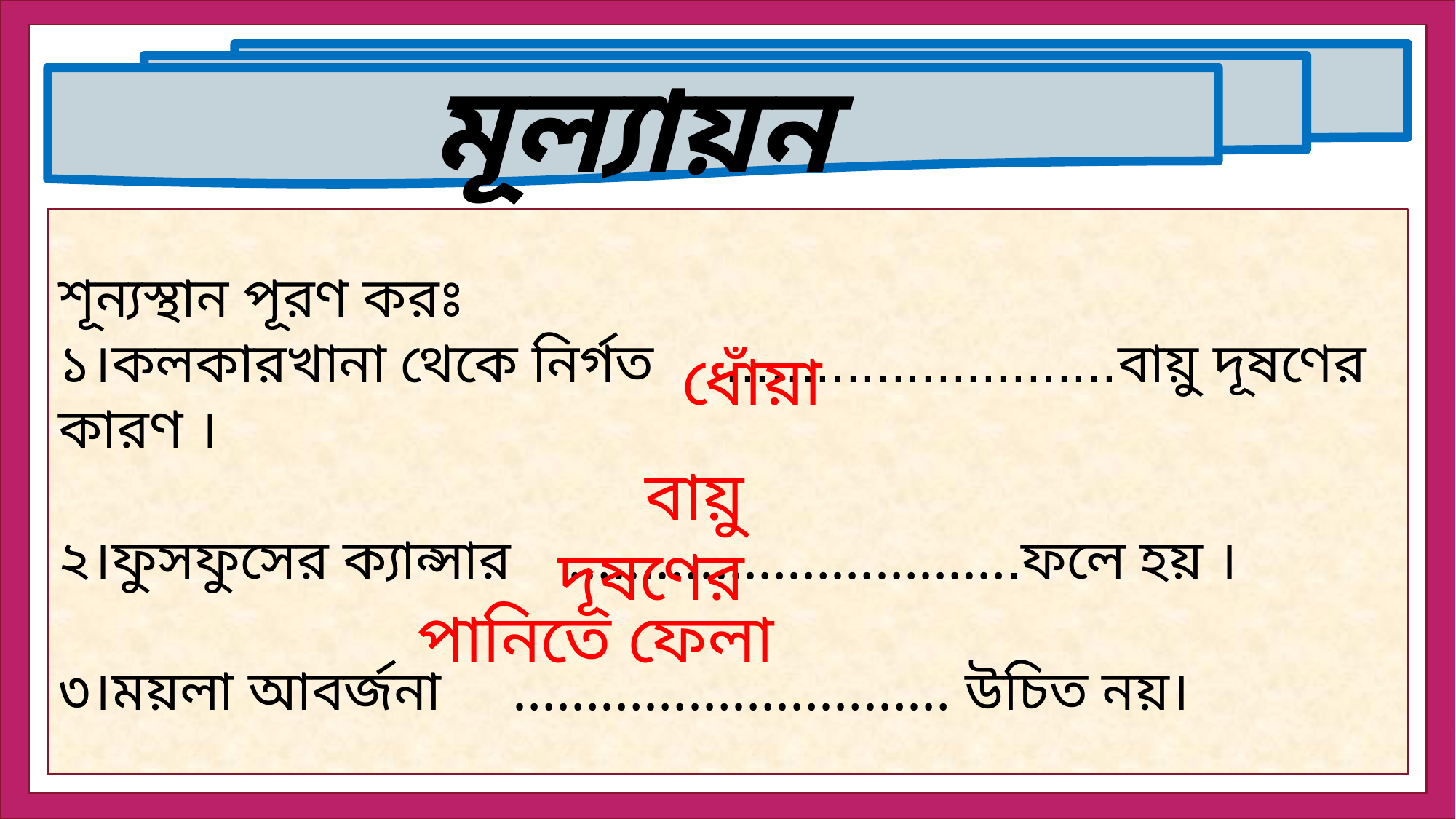

মূল্যায়ন
শূন্যস্থান পূরণ করঃ
১।কলকারখানা থেকে নির্গত     ..........................বায়ু দূষণের কারণ ।

২।ফুসফুসের ক্যান্সার    ………………………….ফলে হয় ।

৩।ময়লা আবর্জনা     ………………………… উচিত নয়।
ধোঁয়া
বায়ু দূষণের
পানিতে ফেলা